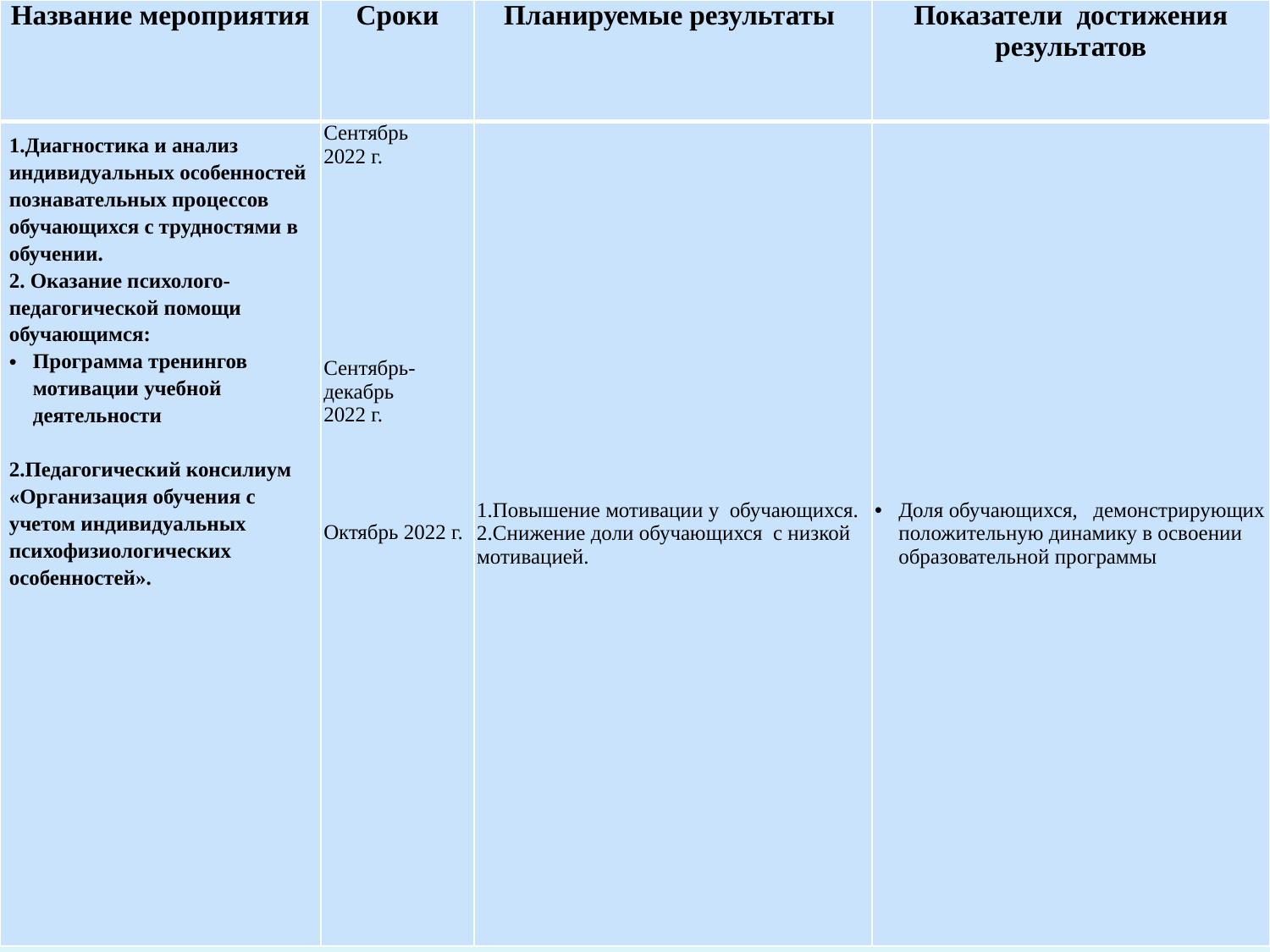

| Название мероприятия | Сроки | Планируемые результаты | Показатели достижения результатов |
| --- | --- | --- | --- |
| 1.Диагностика и анализ индивидуальных особенностей познавательных процессов обучающихся с трудностями в обучении. 2. Оказание психолого-педагогической помощи обучающимся: Программа тренингов мотивации учебной деятельности 2.Педагогический консилиум «Организация обучения с учетом индивидуальных психофизиологических особенностей». | Сентябрь 2022 г. Сентябрь- декабрь 2022 г. Октябрь 2022 г. | 1.Повышение мотивации у обучающихся. 2.Снижение доли обучающихся с низкой мотивацией. | Доля обучающихся, демонстрирующих положительную динамику в освоении образовательной программы |